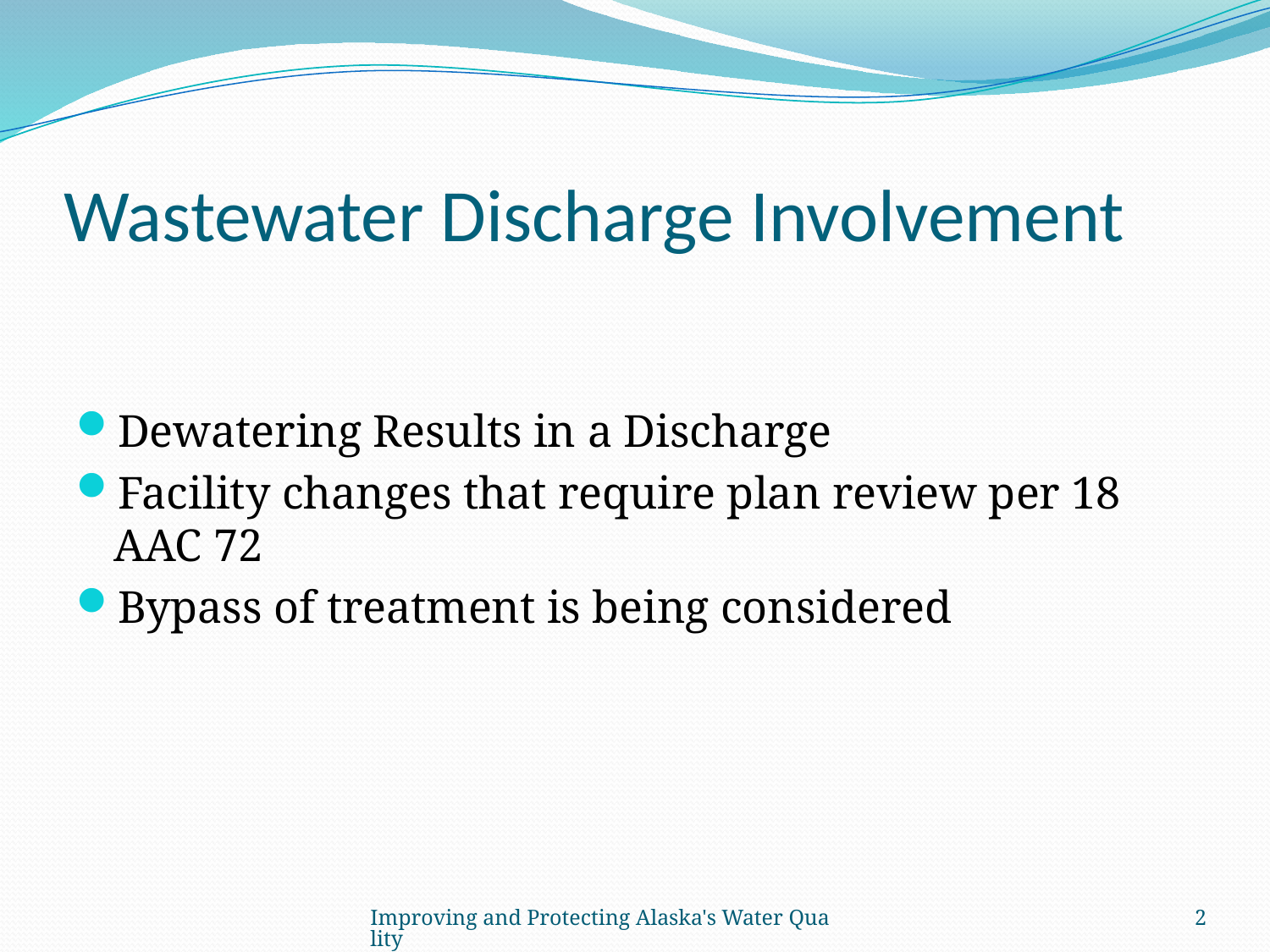

# Wastewater Discharge Involvement

Dewatering Results in a Discharge
Facility changes that require plan review per 18 AAC 72
Bypass of treatment is being considered

Improving and Protecting Alaska's Water Quality
2